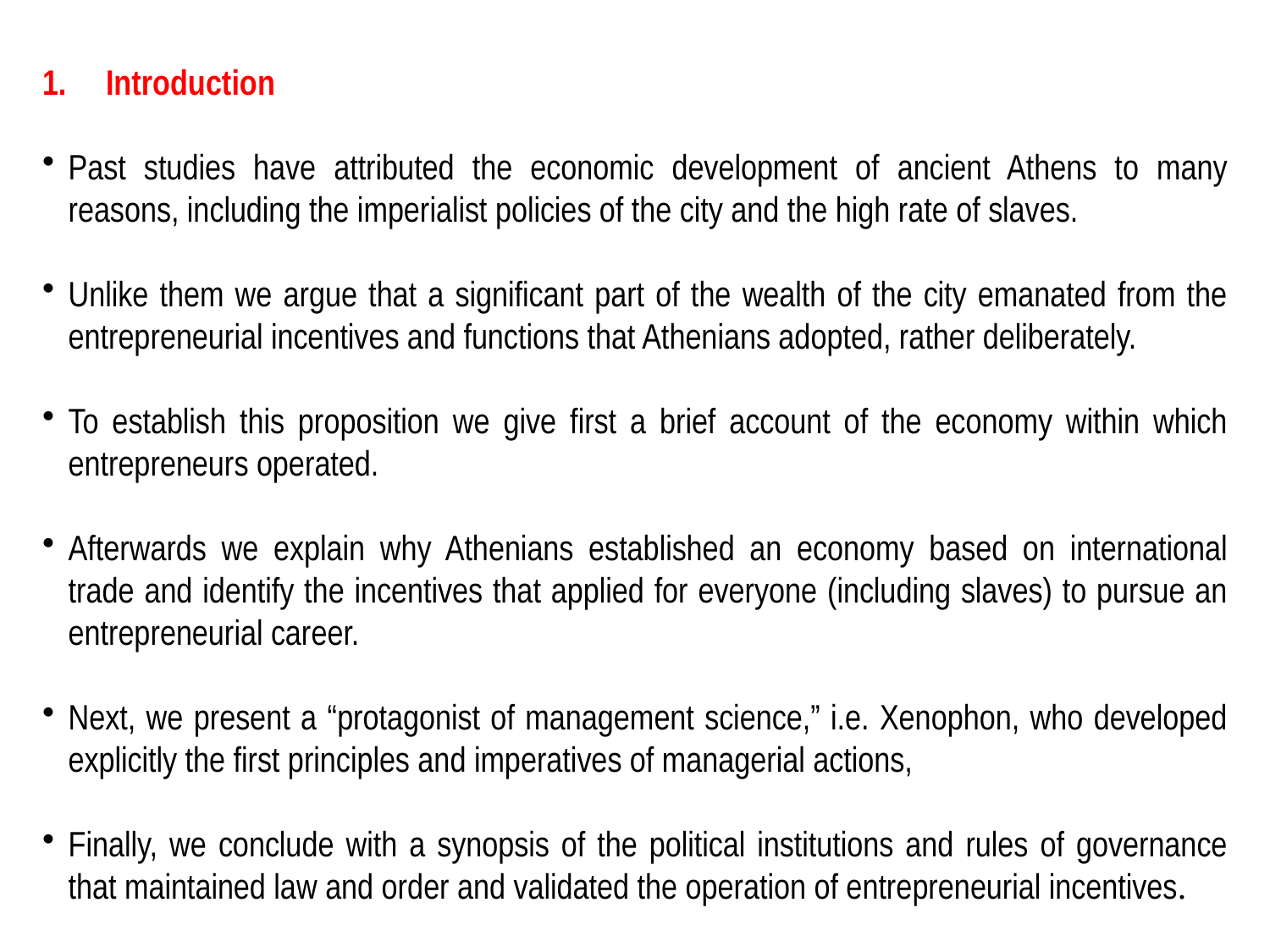

Introduction

Past studies have attributed the economic development of ancient Athens to many reasons, including the imperialist policies of the city and the high rate of slaves.

Unlike them we argue that a significant part of the wealth of the city emanated from the entrepreneurial incentives and functions that Athenians adopted, rather deliberately.

To establish this proposition we give first a brief account of the economy within which entrepreneurs operated.

Afterwards we explain why Athenians established an economy based on international trade and identify the incentives that applied for everyone (including slaves) to pursue an entrepreneurial career.

Next, we present a “protagonist of management science,” i.e. Xenophon, who developed explicitly the first principles and imperatives of managerial actions,

Finally, we conclude with a synopsis of the political institutions and rules of governance that maintained law and order and validated the operation of entrepreneurial incentives.